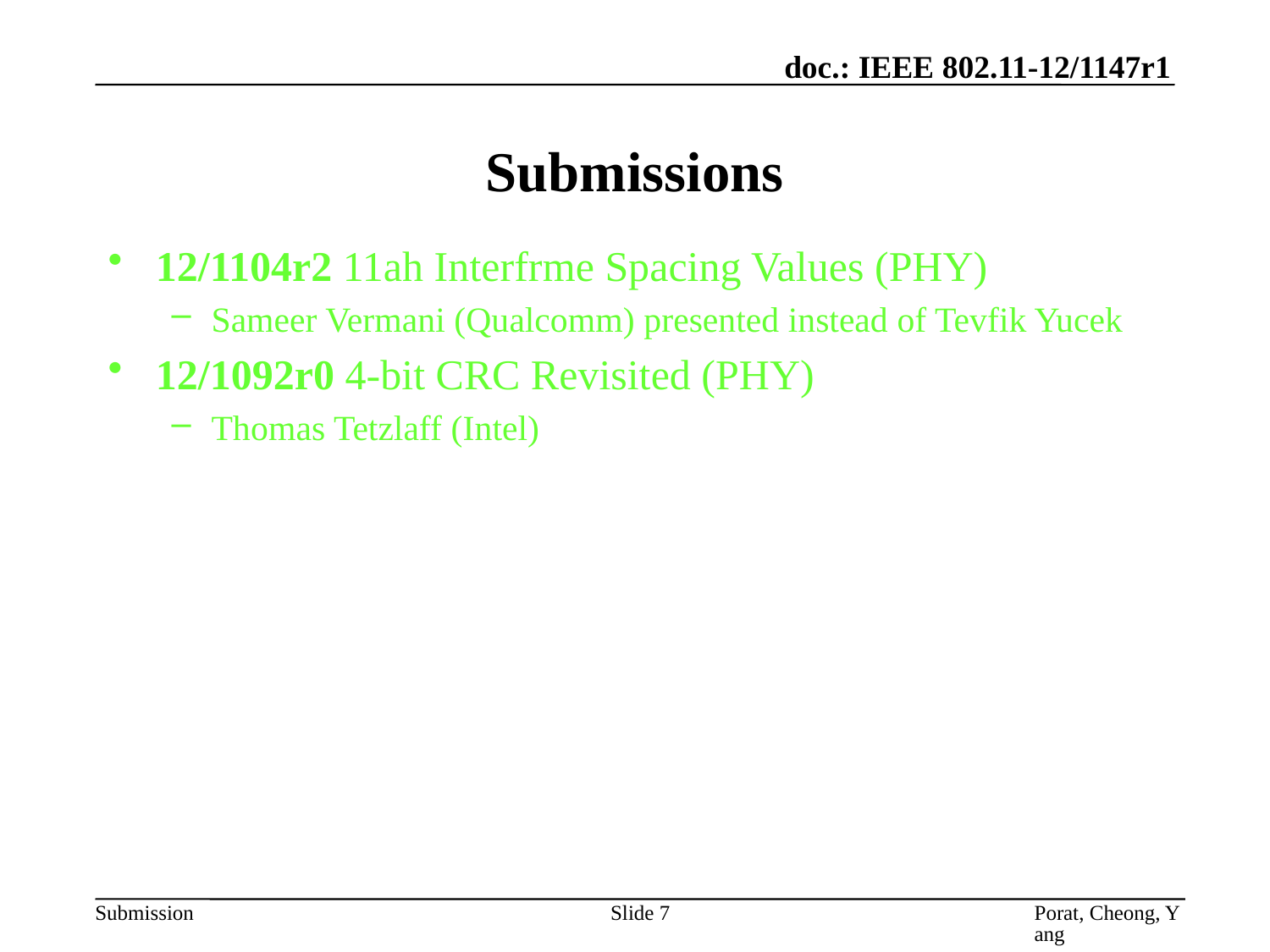

# Submissions
12/1104r2 11ah Interfrme Spacing Values (PHY)
Sameer Vermani (Qualcomm) presented instead of Tevfik Yucek
12/1092r0 4-bit CRC Revisited (PHY)
Thomas Tetzlaff (Intel)

Slide 7
Porat, Cheong, Yang